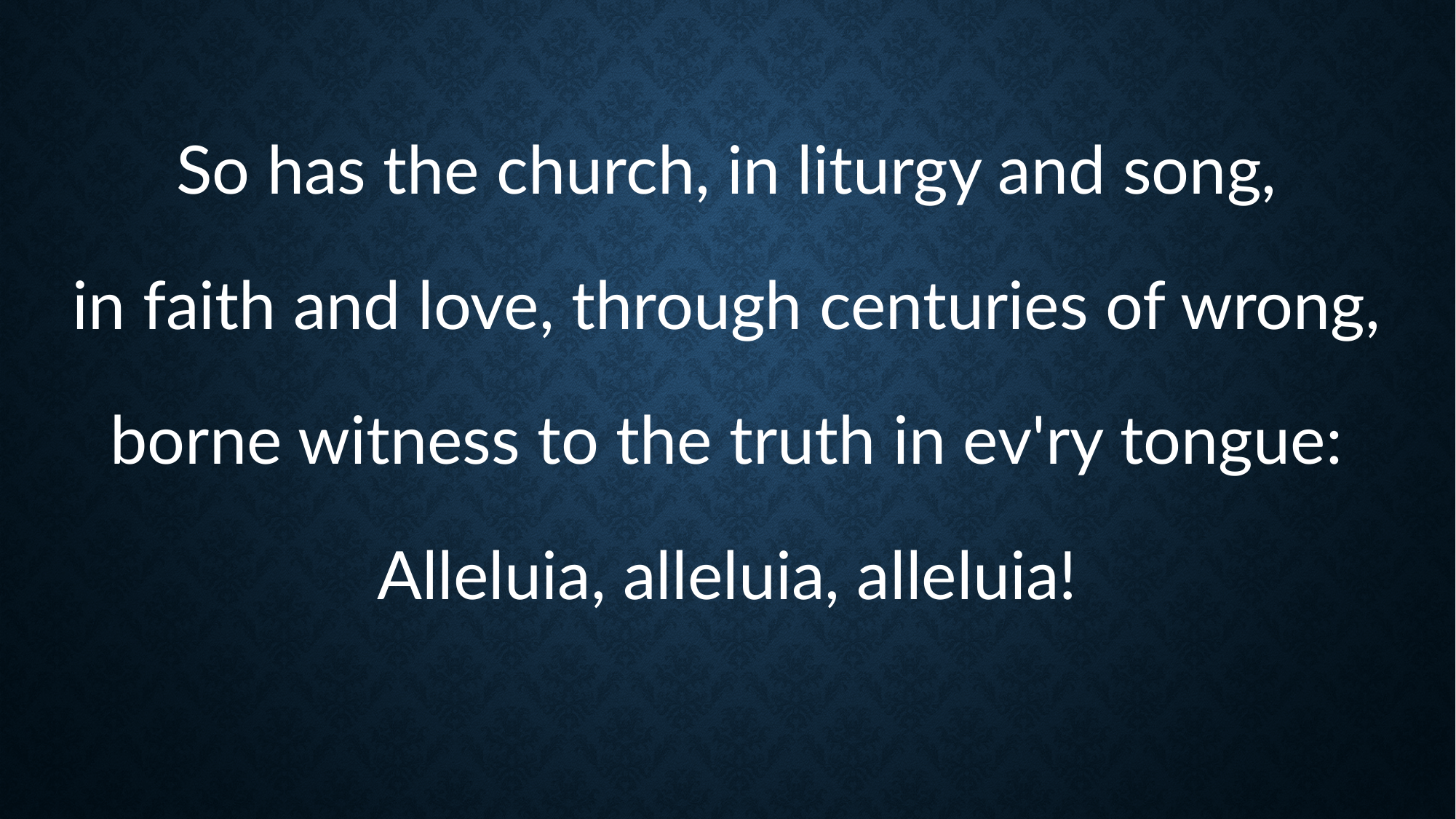

So has the church, in liturgy and song,
in faith and love, through centuries of wrong,
borne witness to the truth in ev'ry tongue:
Alleluia, alleluia, alleluia!